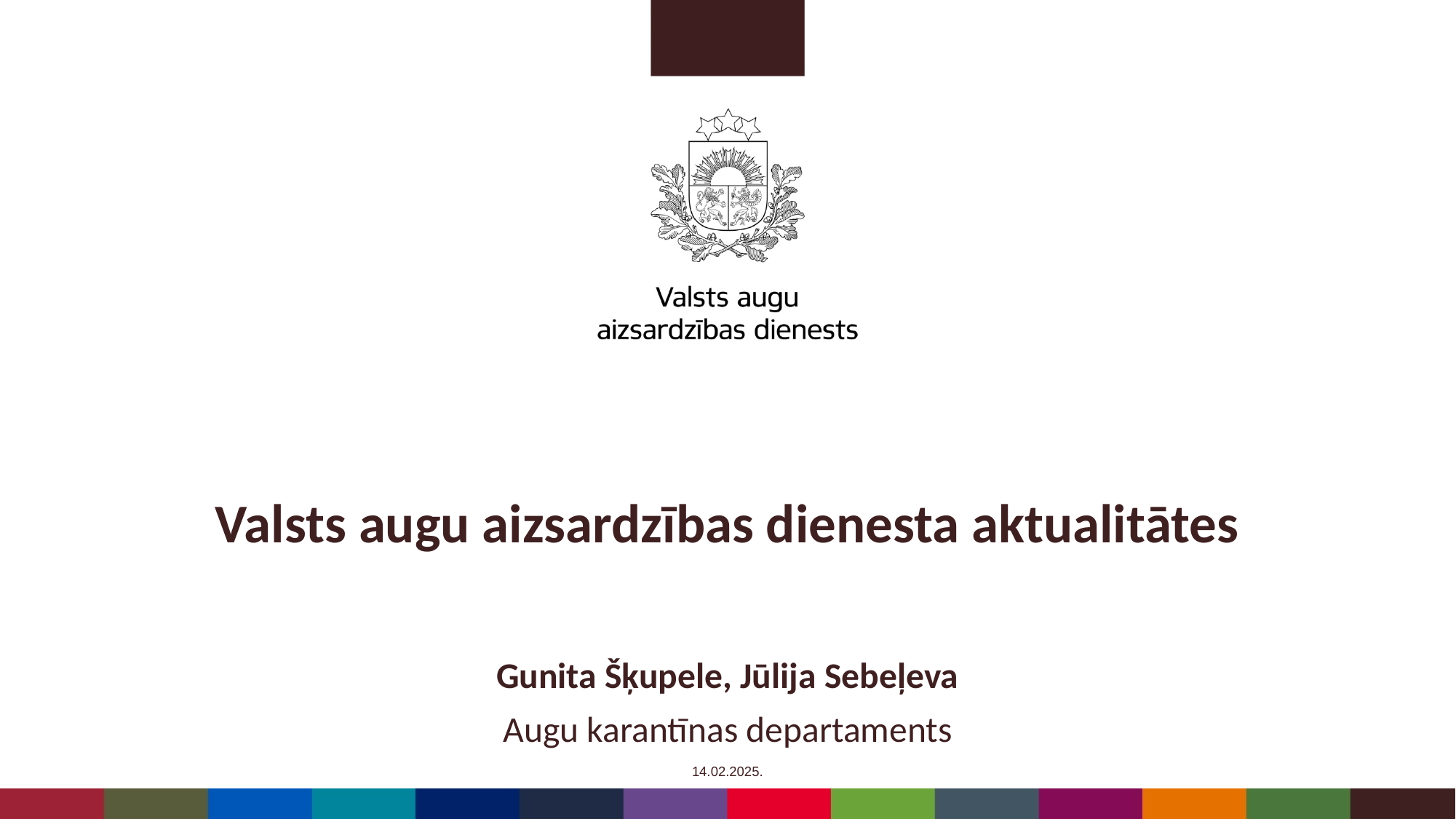

# Valsts augu aizsardzības dienesta aktualitātes
Gunita Šķupele, Jūlija Sebeļeva
Augu karantīnas departaments
14.02.2025.